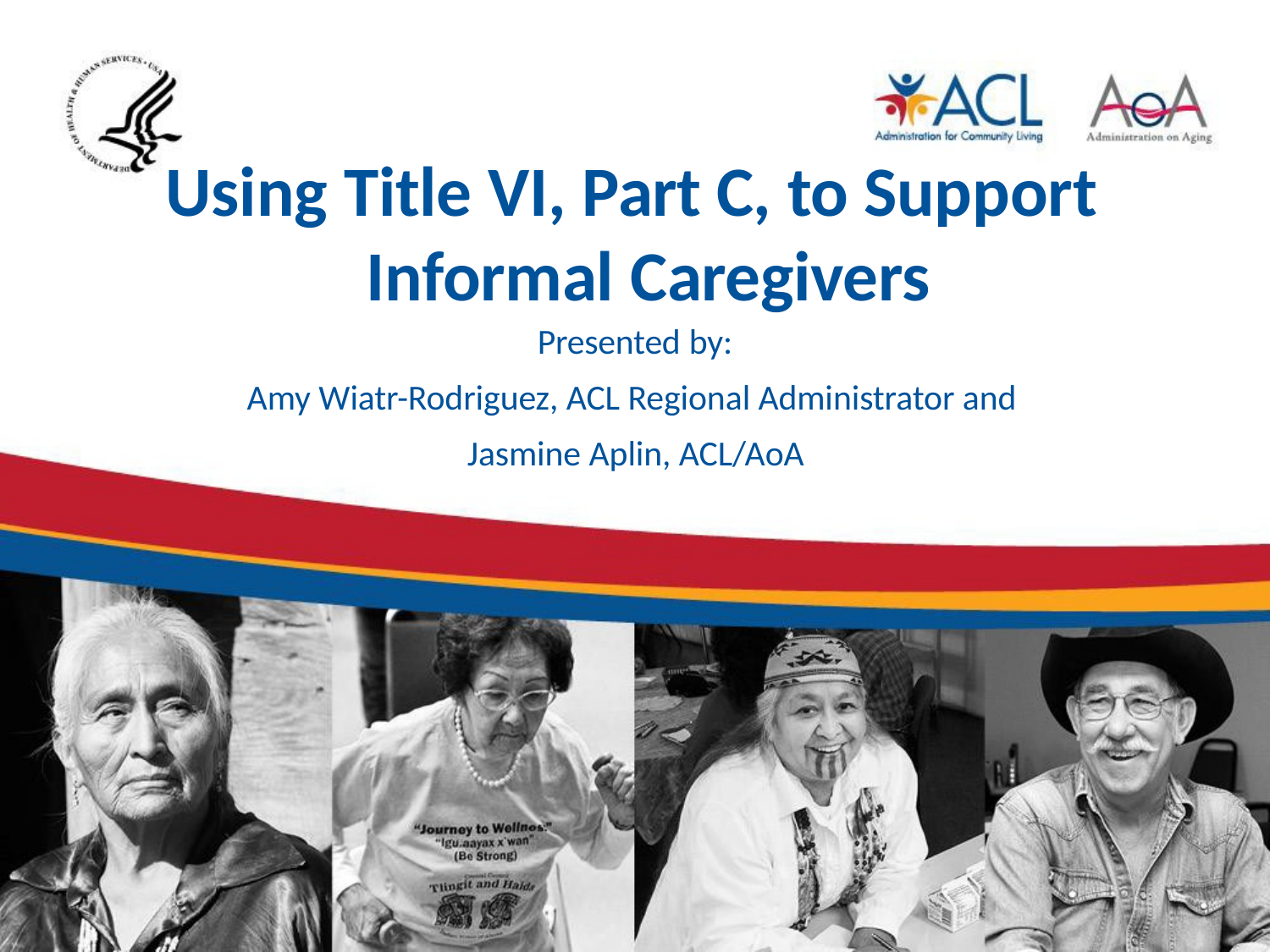

# Using Title VI, Part C, to Support  Informal Caregivers
Presented by:
Amy Wiatr-Rodriguez, ACL Regional Administrator and
Jasmine Aplin, ACL/AoA